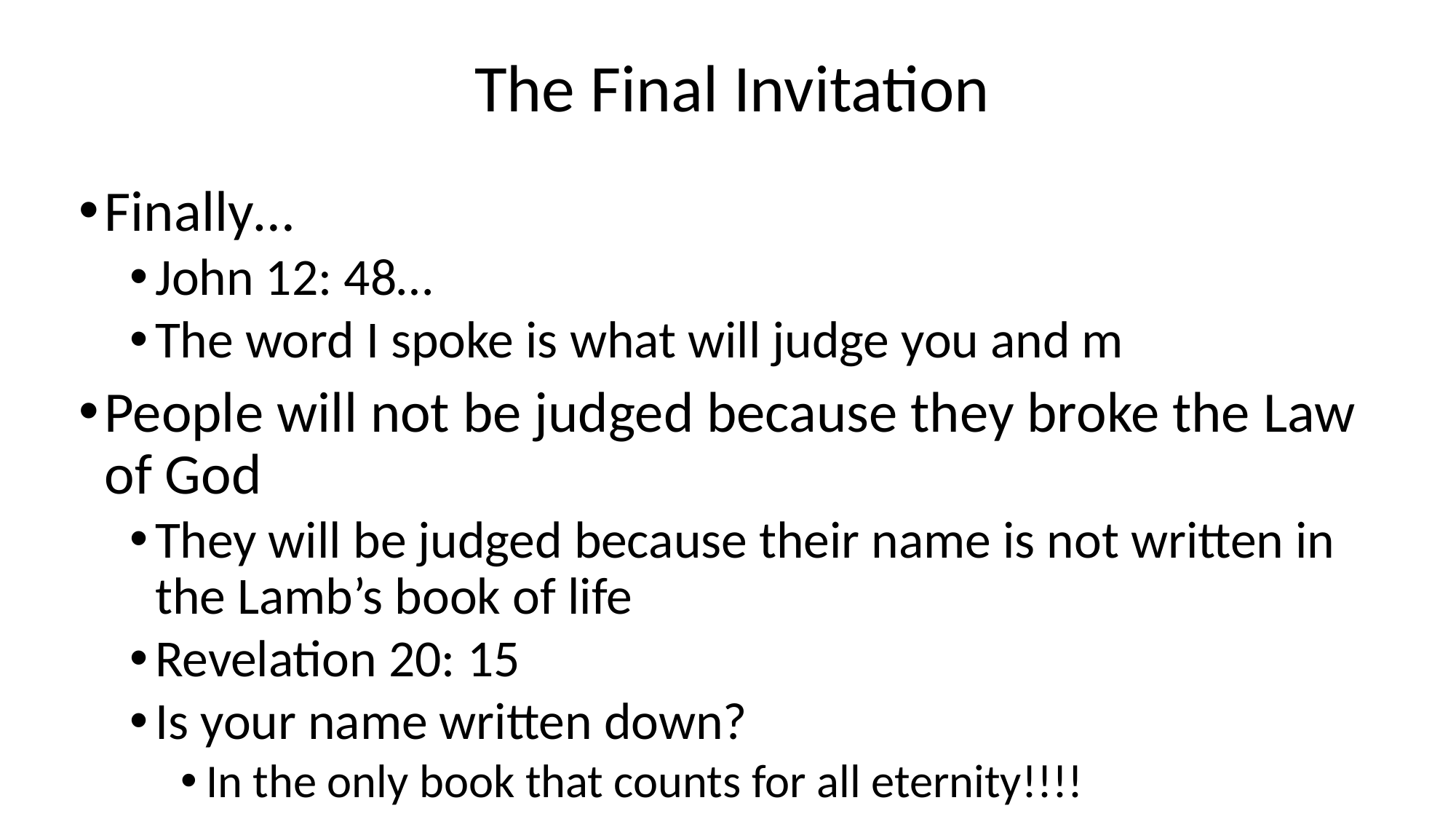

# The Final Invitation
Finally…
John 12: 48…
The word I spoke is what will judge you and m
People will not be judged because they broke the Law of God
They will be judged because their name is not written in the Lamb’s book of life
Revelation 20: 15
Is your name written down?
In the only book that counts for all eternity!!!!